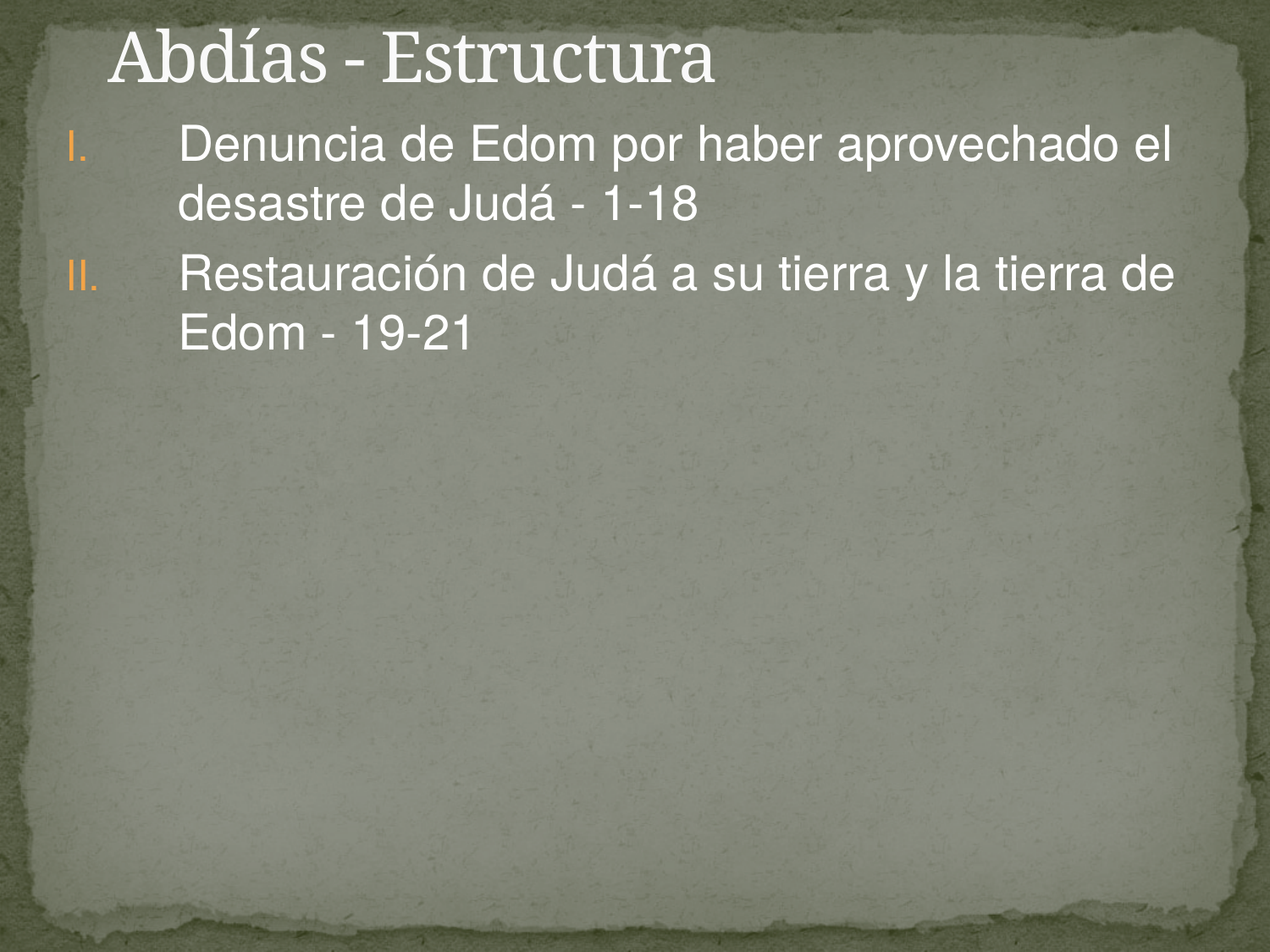

# Abdías - Estructura
Denuncia de Edom por haber aprovechado el desastre de Judá - 1-18
Restauración de Judá a su tierra y la tierra de Edom - 19-21